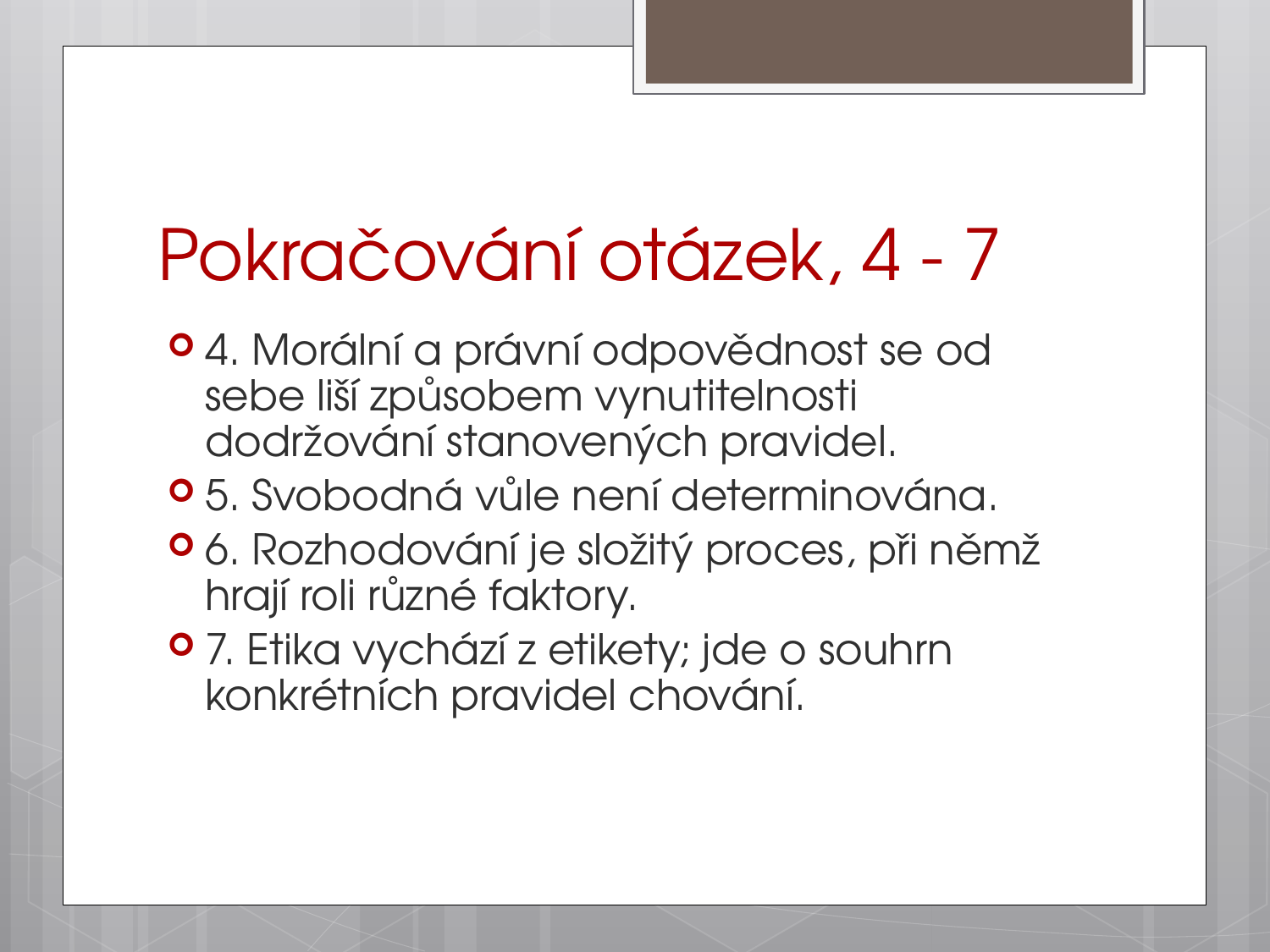

# Pokračování otázek, 4 - 7
4. Morální a právní odpovědnost se od sebe liší způsobem vynutitelnosti dodržování stanovených pravidel.
5. Svobodná vůle není determinována.
6. Rozhodování je složitý proces, při němž hrají roli různé faktory.
7. Etika vychází z etikety; jde o souhrn konkrétních pravidel chování.